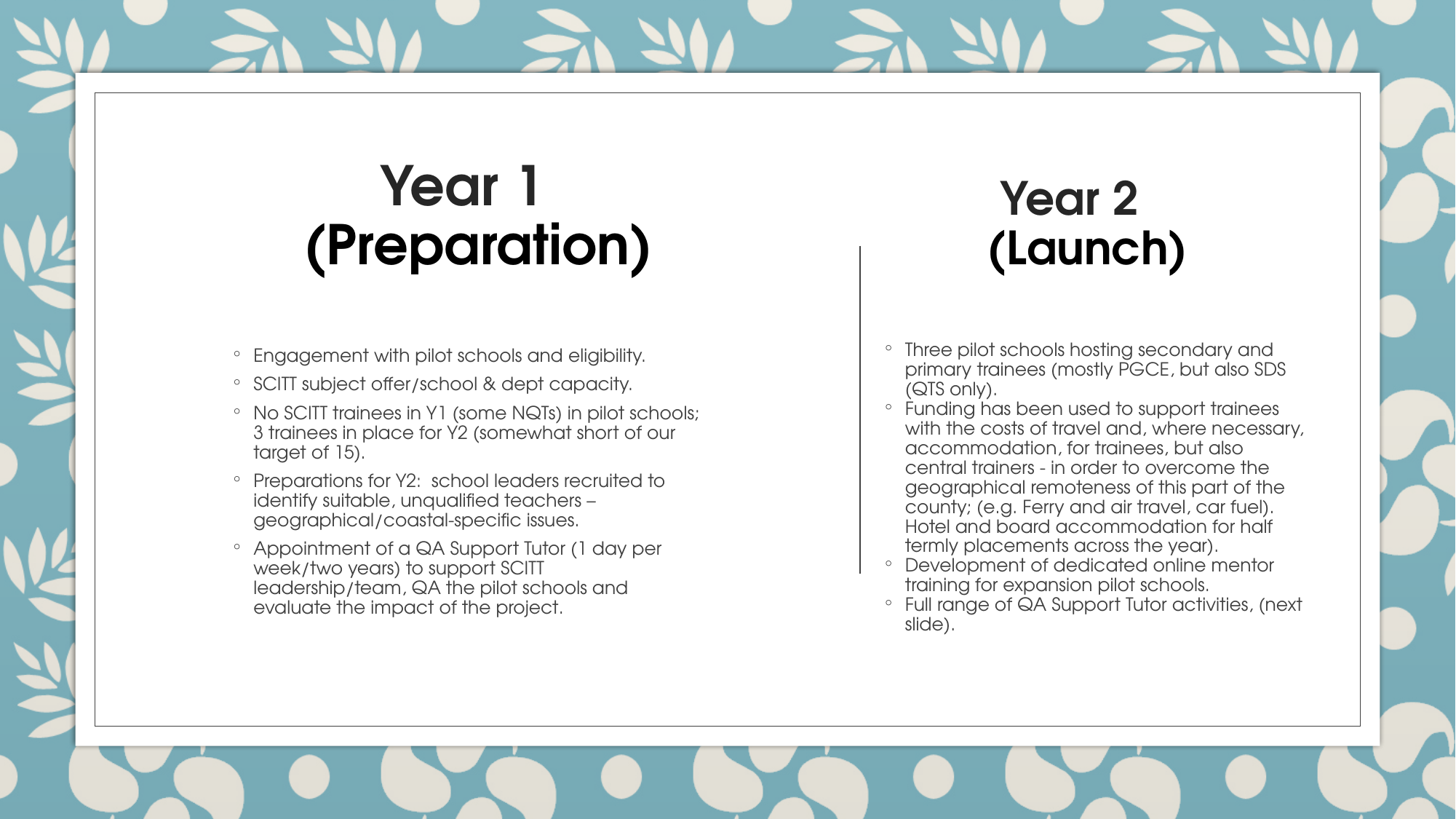

# Year 1 (Preparation)
          Year 2
         (Launch)
Three pilot schools hosting secondary and primary trainees (mostly PGCE, but also SDS (QTS only).
Funding has been used to support trainees with the costs of travel and, where necessary, accommodation, for trainees, but also central trainers - in order to overcome the geographical remoteness of this part of the county; (e.g. Ferry and air travel, car fuel). Hotel and board accommodation for half termly placements across the year).
Development of dedicated online mentor training for expansion pilot schools.
Full range of QA Support Tutor activities, (next slide).

Engagement with pilot schools and eligibility.
SCITT subject offer/school & dept capacity.
No SCITT trainees in Y1 (some NQTs) in pilot schools; 3 trainees in place for Y2 (somewhat short of our target of 15).
Preparations for Y2:  school leaders recruited to identify suitable, unqualified teachers – geographical/coastal-specific issues.
Appointment of a QA Support Tutor (1 day per week/two years) to support SCITT leadership/team, QA the pilot schools and evaluate the impact of the project.